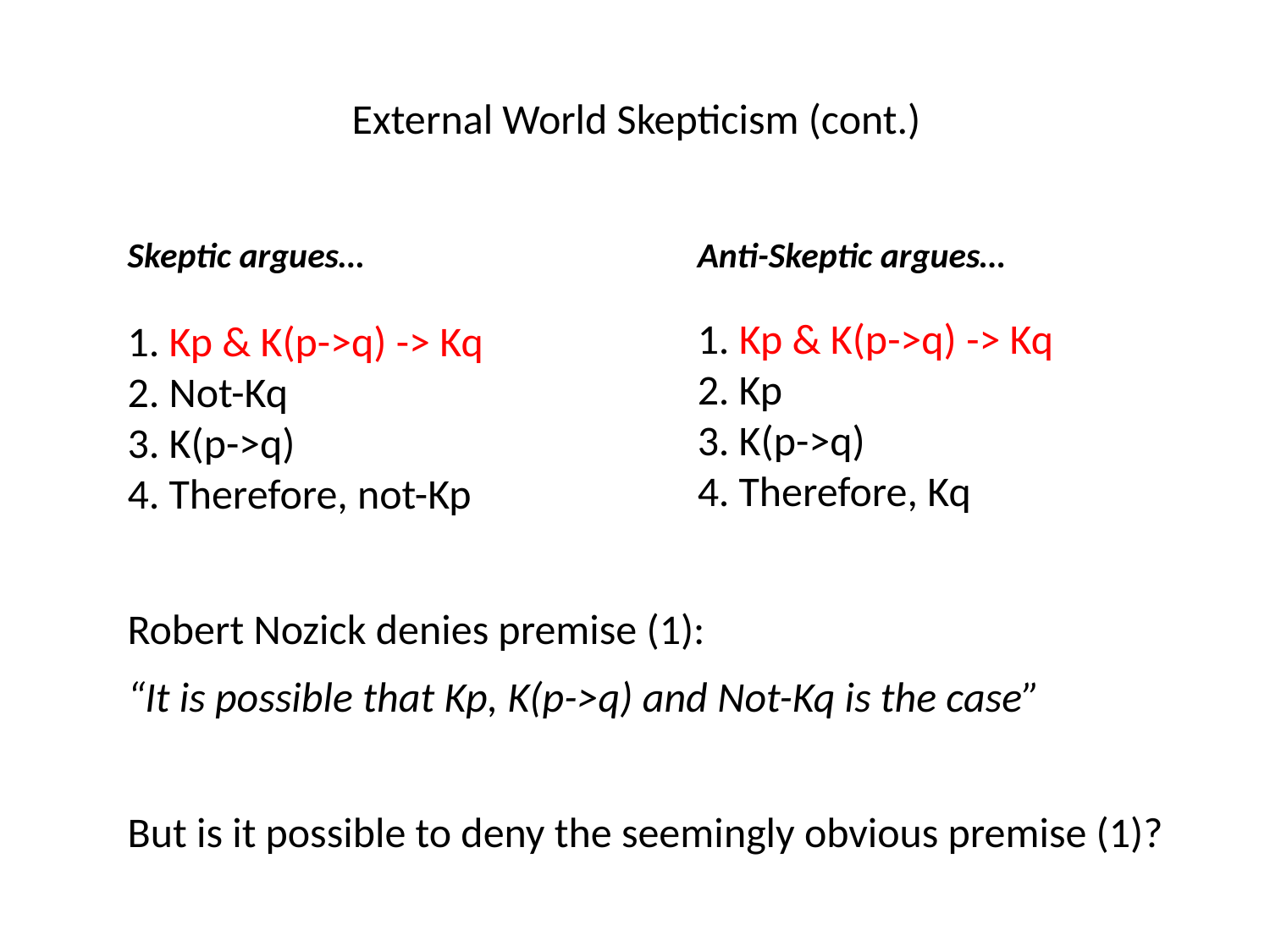

# External World Skepticism (cont.)
Skeptic argues…
Anti-Skeptic argues…
1. Kp & K(p->q) -> Kq
2. Kp
3. K(p->q)
4. Therefore, Kq
1. Kp & K(p->q) -> Kq
2. Not-Kq
3. K(p->q)
4. Therefore, not-Kp
Robert Nozick denies premise (1):

“It is possible that Kp, K(p->q) and Not-Kq is the case”

But is it possible to deny the seemingly obvious premise (1)?